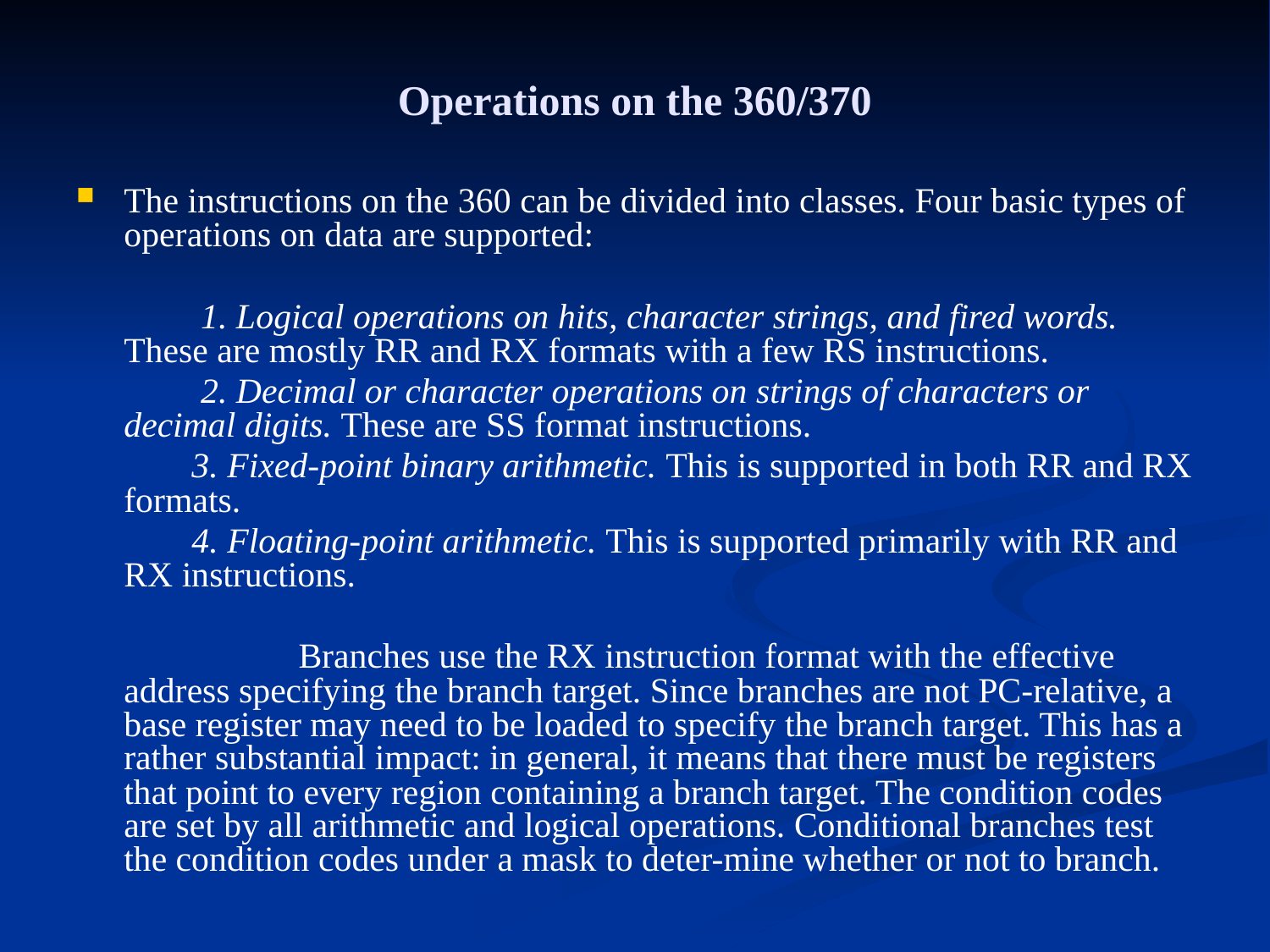

# Operations on the 360/370
The instructions on the 360 can be divided into classes. Four basic types of operations on data are supported:

              1. Logical operations on hits, character strings, and fired words. These are mostly RR and RX formats with a few RS instructions.
              2. Decimal or character operations on strings of characters or decimal digits. These are SS format instructions.
             3. Fixed-point binary arithmetic. This is supported in both RR and RX formats.
             4. Floating-point arithmetic. This is supported primarily with RR and RX instructions.

                         Branches use the RX instruction format with the effective address specifying the branch target. Since branches are not PC-relative, a base register may need to be loaded to specify the branch target. This has a rather substantial impact: in general, it means that there must be registers that point to every region containing a branch target. The condition codes are set by all arithmetic and logical operations. Conditional branches test the condition codes under a mask to deter-mine whether or not to branch.